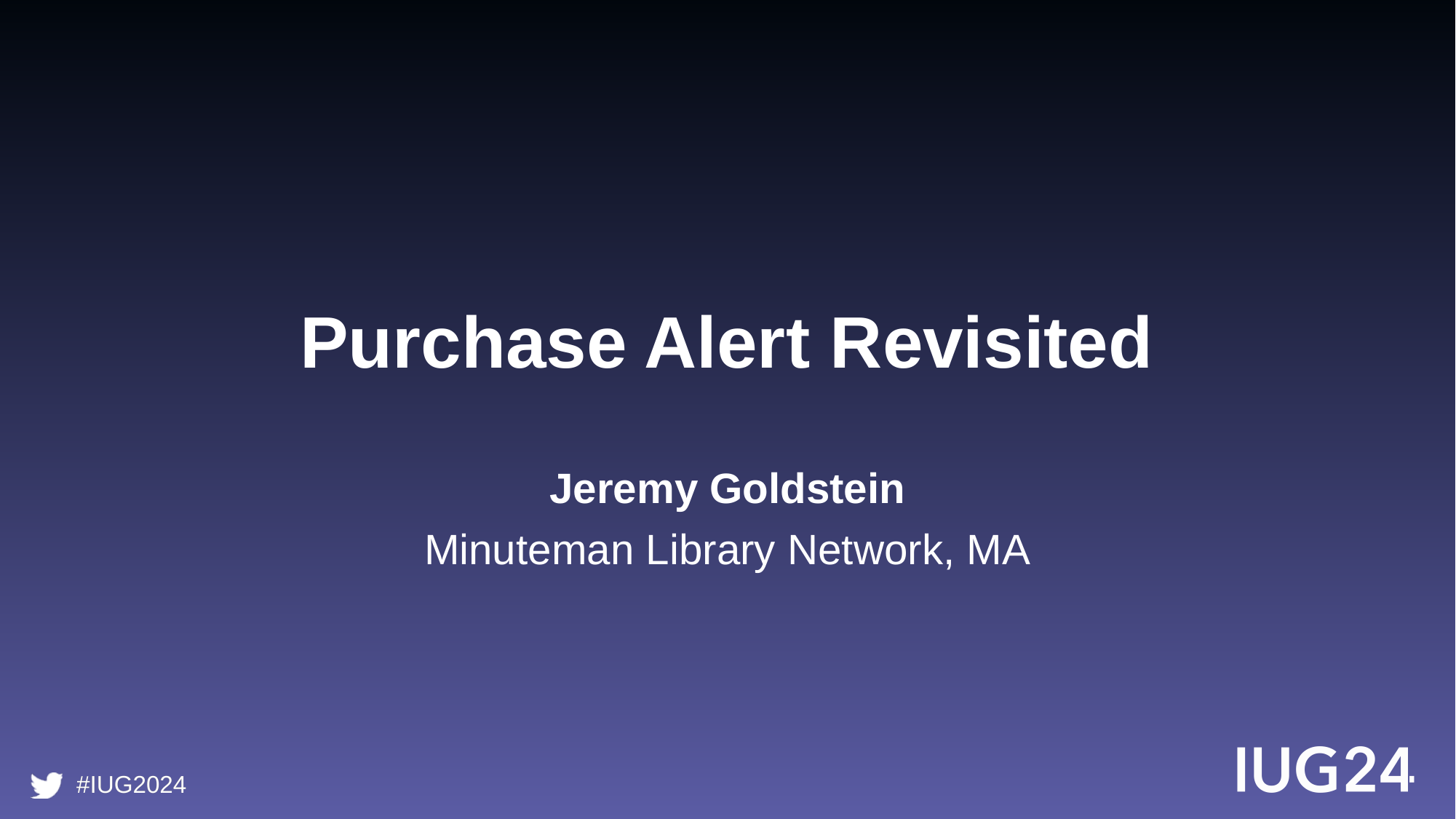

# Purchase Alert Revisited

Jeremy Goldstein
Minuteman Library Network, MA